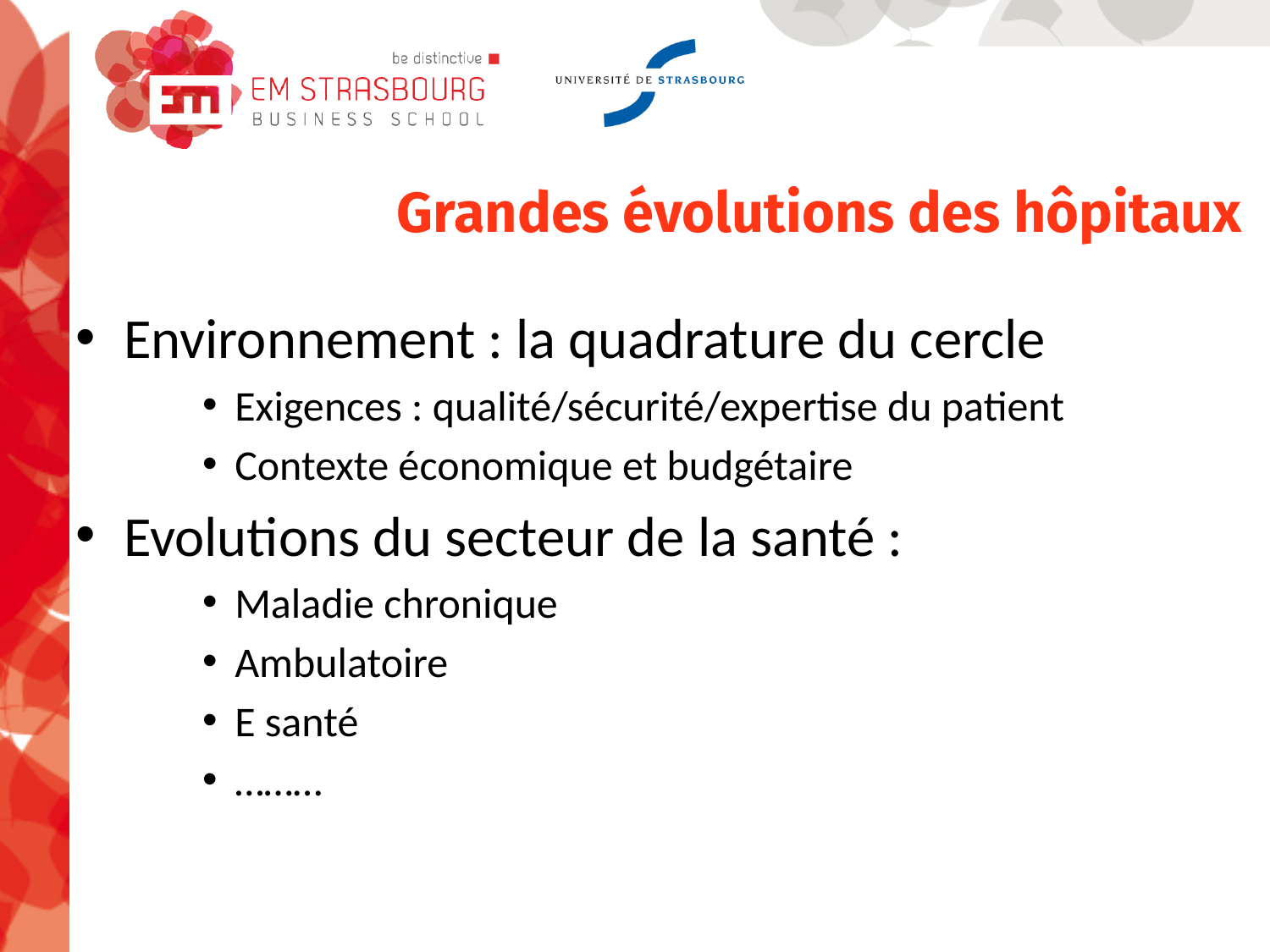

Grandes évolutions des hôpitaux
Environnement : la quadrature du cercle
Exigences : qualité/sécurité/expertise du patient
Contexte économique et budgétaire
Evolutions du secteur de la santé :
Maladie chronique
Ambulatoire
E santé
………